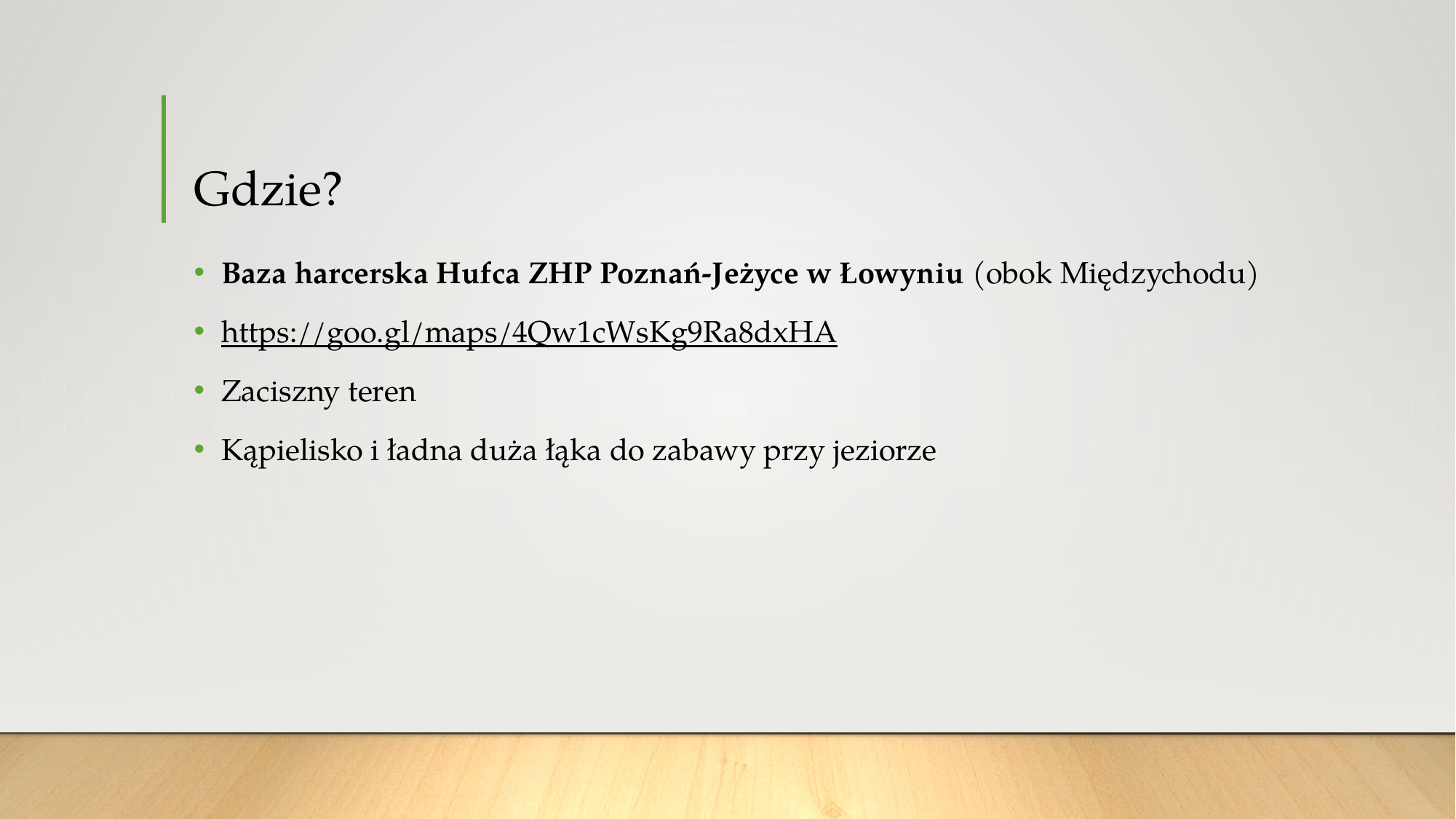

# Gdzie?
Baza harcerska Hufca ZHP Poznań-Jeżyce w Łowyniu (obok Międzychodu)
https://goo.gl/maps/4Qw1cWsKg9Ra8dxHA
Zaciszny teren
Kąpielisko i ładna duża łąka do zabawy przy jeziorze